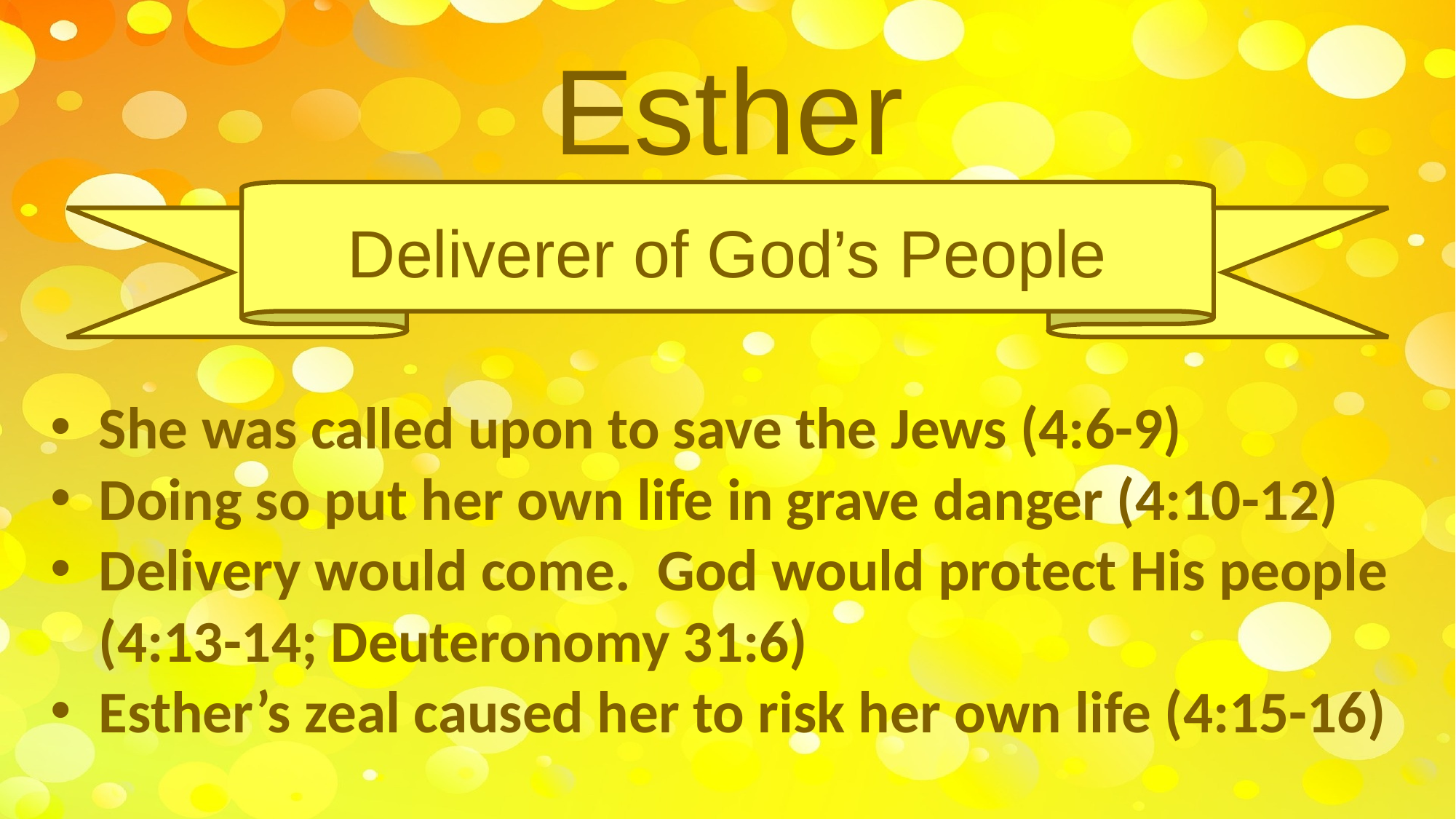

# Esther

Deliverer of God’s People
She was called upon to save the Jews (4:6-9)
Doing so put her own life in grave danger (4:10-12)
Delivery would come.  God would protect His people (4:13-14; Deuteronomy 31:6)
Esther’s zeal caused her to risk her own life (4:15-16)